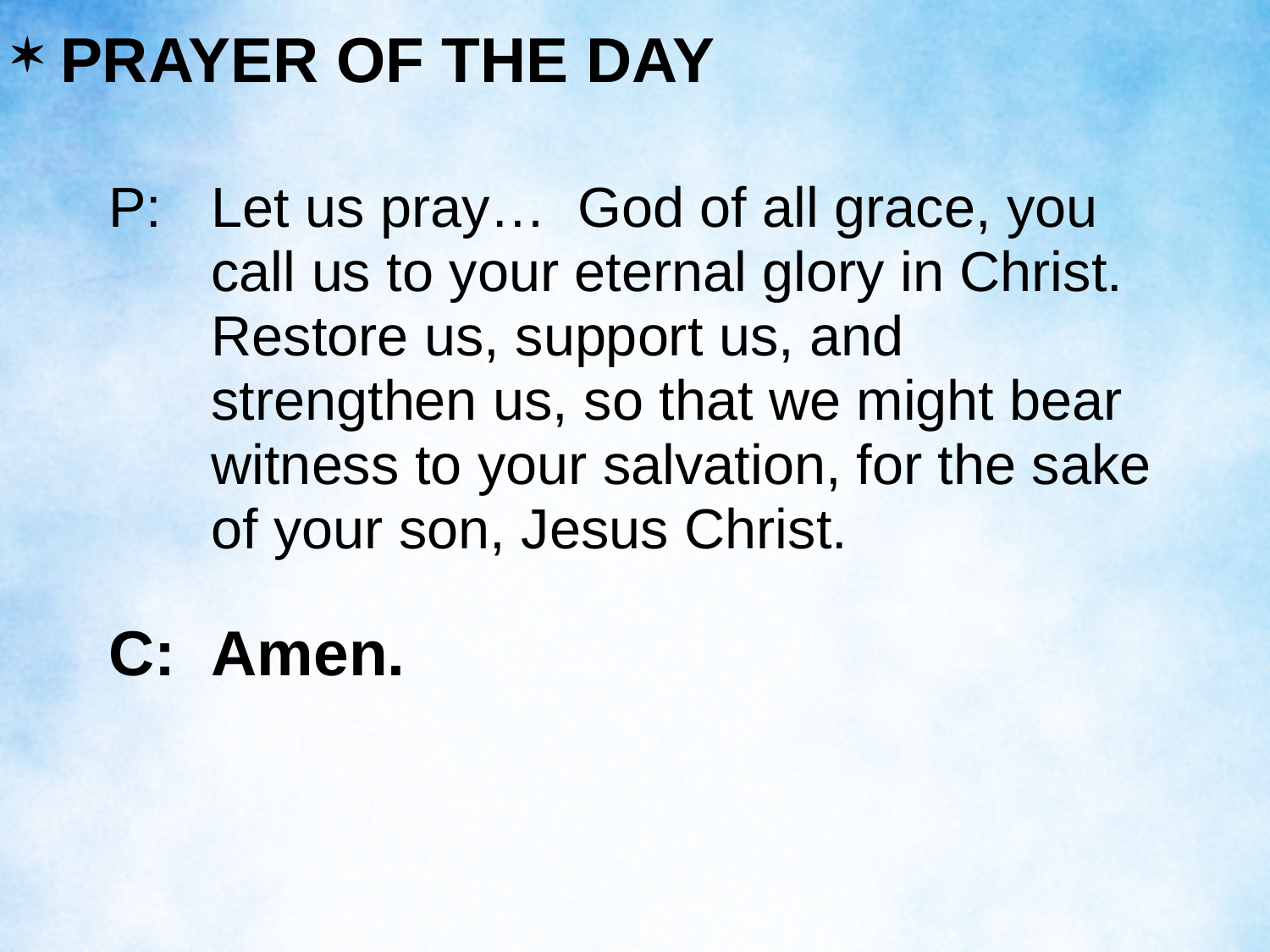

PRAYER OF THE DAY
P:	Let us pray…  God of all grace, you call us to your eternal glory in Christ. Restore us, support us, and strengthen us, so that we might bear witness to your salvation, for the sake of your son, Jesus Christ.

C:	Amen.